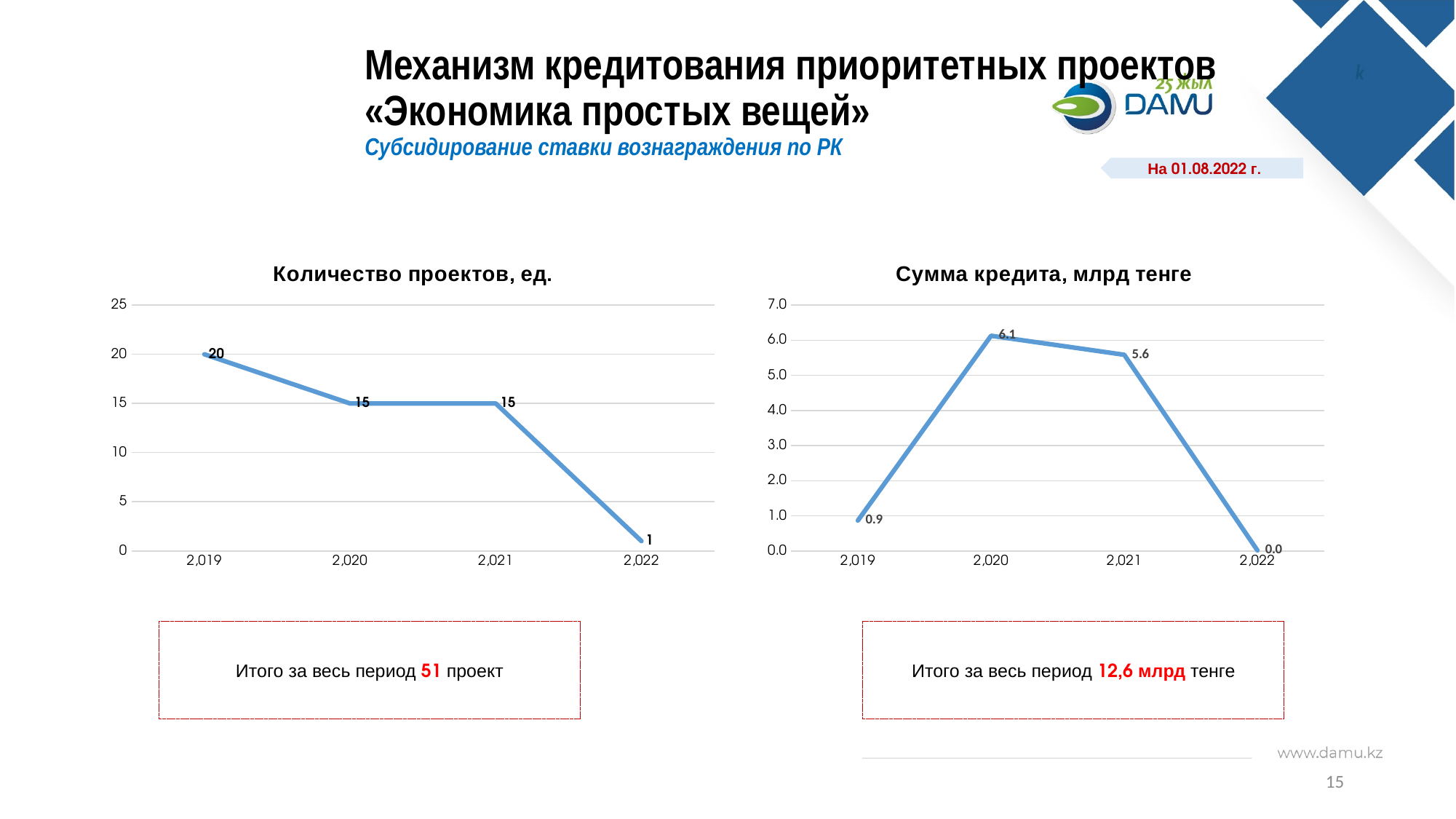

Механизм кредитования приоритетных проектов «Экономика простых вещей»
Субсидирование ставки вознаграждения по РК
На 01.08.2022 г.

### Chart: Количество проектов, ед.

| Category |  |
|---|---|
| 2019 | 20.0 |
| 2020 | 15.0 |
| 2021 | 15.0 |
| 2022 | 1.0 |

### Chart: Сумма кредита, млрд тенге

| Category |  |
|---|---|
| 2019 | 0.86441 |
| 2020 | 6.12645 |
| 2021 | 5.586097 |
| 2022 | 0.014 |
Итого за весь период 51 проект
Итого за весь период 12,6 млрд тенге
15